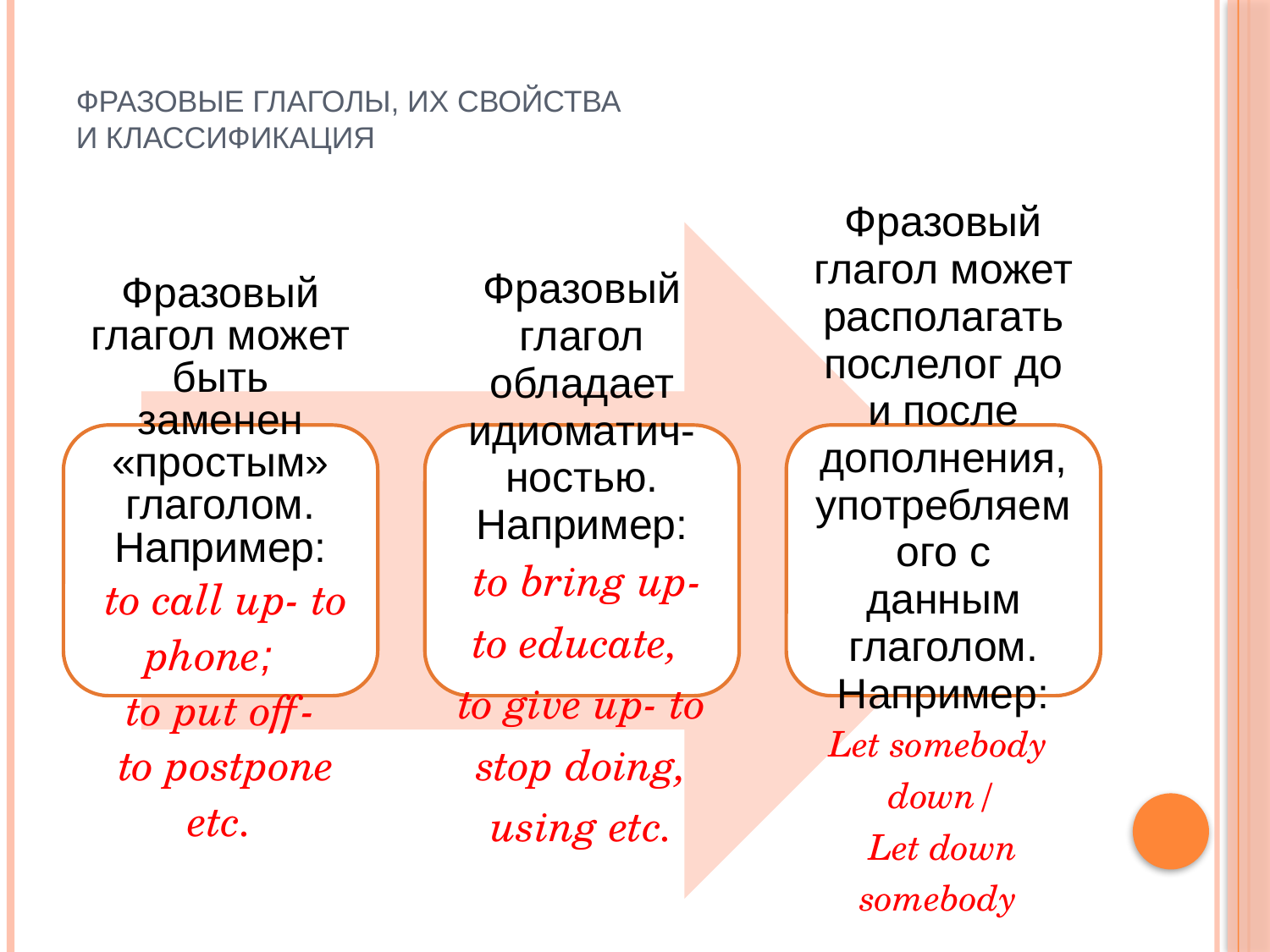

# Фразовые глаголы, их свойства и классификация
Фразовый глагол может быть заменен «простым» глаголом.
Например:
 to call up- to phone;
to put off-
 to postpone etc.
Фразовый глагол обладает идиоматич-ностью.
Например:
 to bring up-
to educate,
to give up- to stop doing, using etc.
Фразовый глагол может располагать послелог до и после дополнения, употребляемого с данным глаголом. Например:
Let somebody  down/
Let down somebody